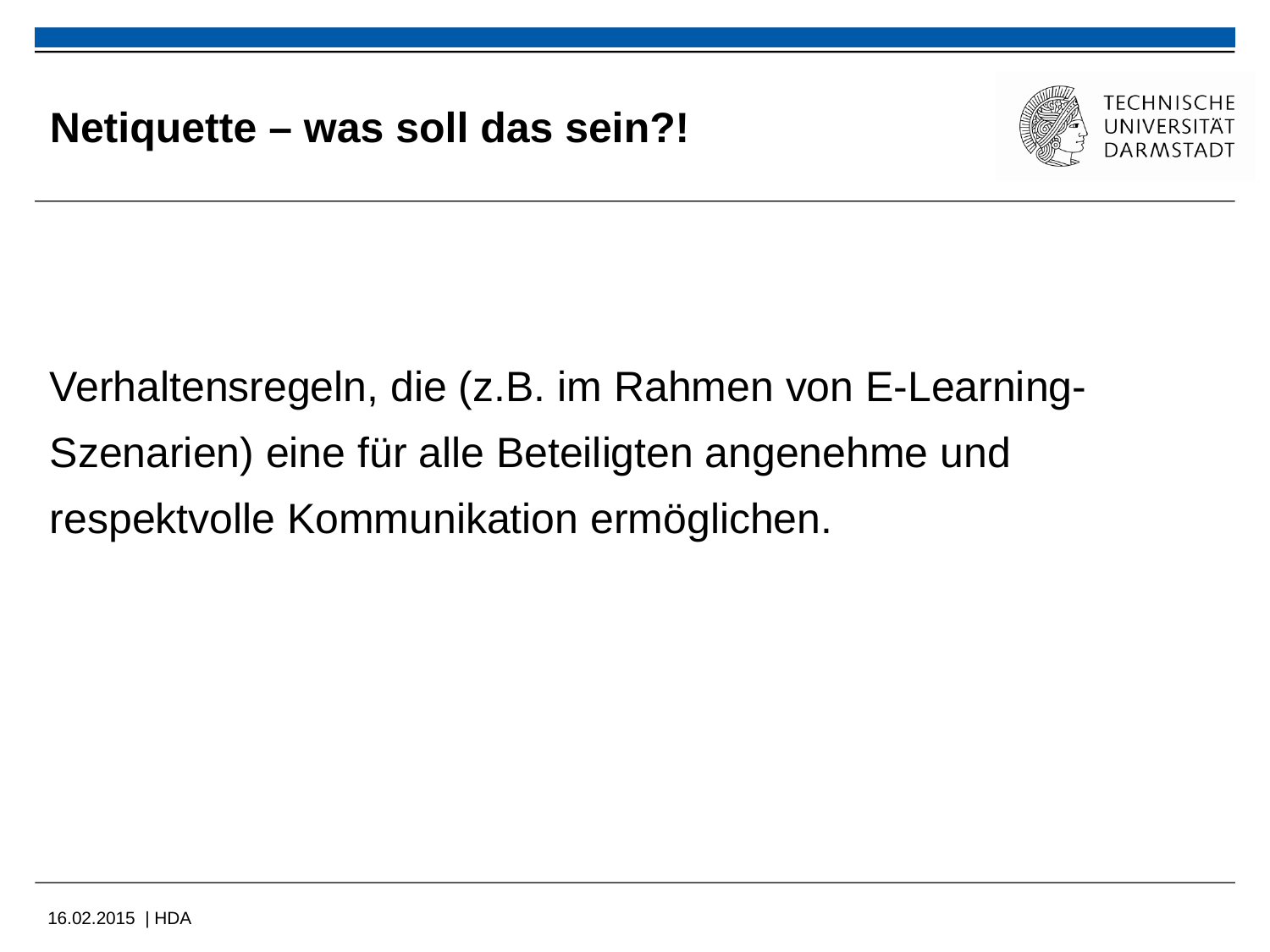

# Netiquette – was soll das sein?!

Verhaltensregeln, die (z.B. im Rahmen von E-Learning-Szenarien) eine für alle Beteiligten angenehme und respektvolle Kommunikation ermöglichen.